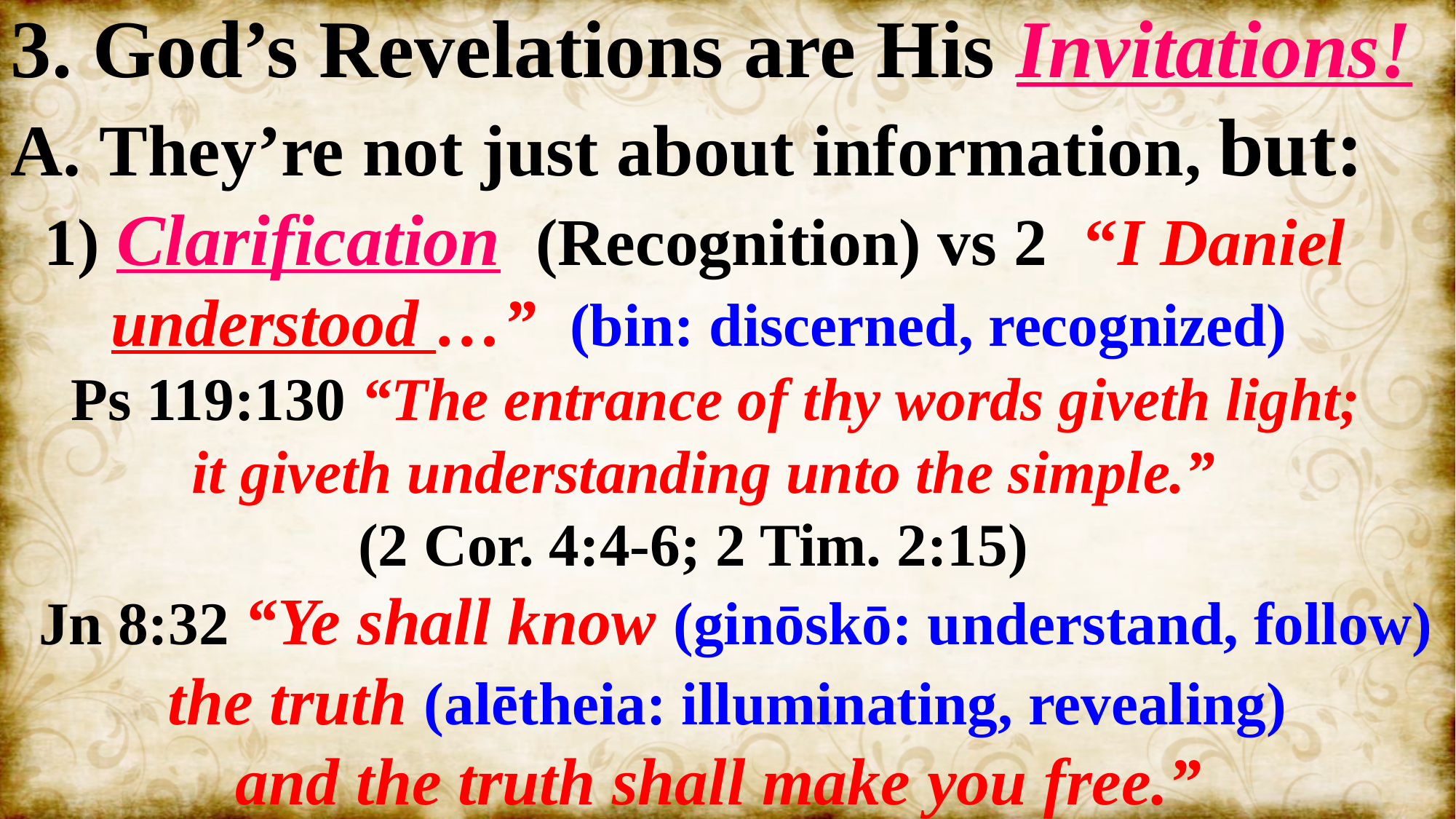

3. God’s Revelations are His Invitations!
They’re not just about information, but:
  1) Clarification  (Recognition) vs 2  “I Daniel
      understood …”  (bin: discerned, recognized)
    Ps 119:130 “The entrance of thy words giveth light;
            it giveth understanding unto the simple.”
                       (2 Cor. 4:4-6; 2 Tim. 2:15)
 Jn 8:32 “Ye shall know (ginōskō: understand, follow)
the truth (alētheia: illuminating, revealing)
and the truth shall make you free.”